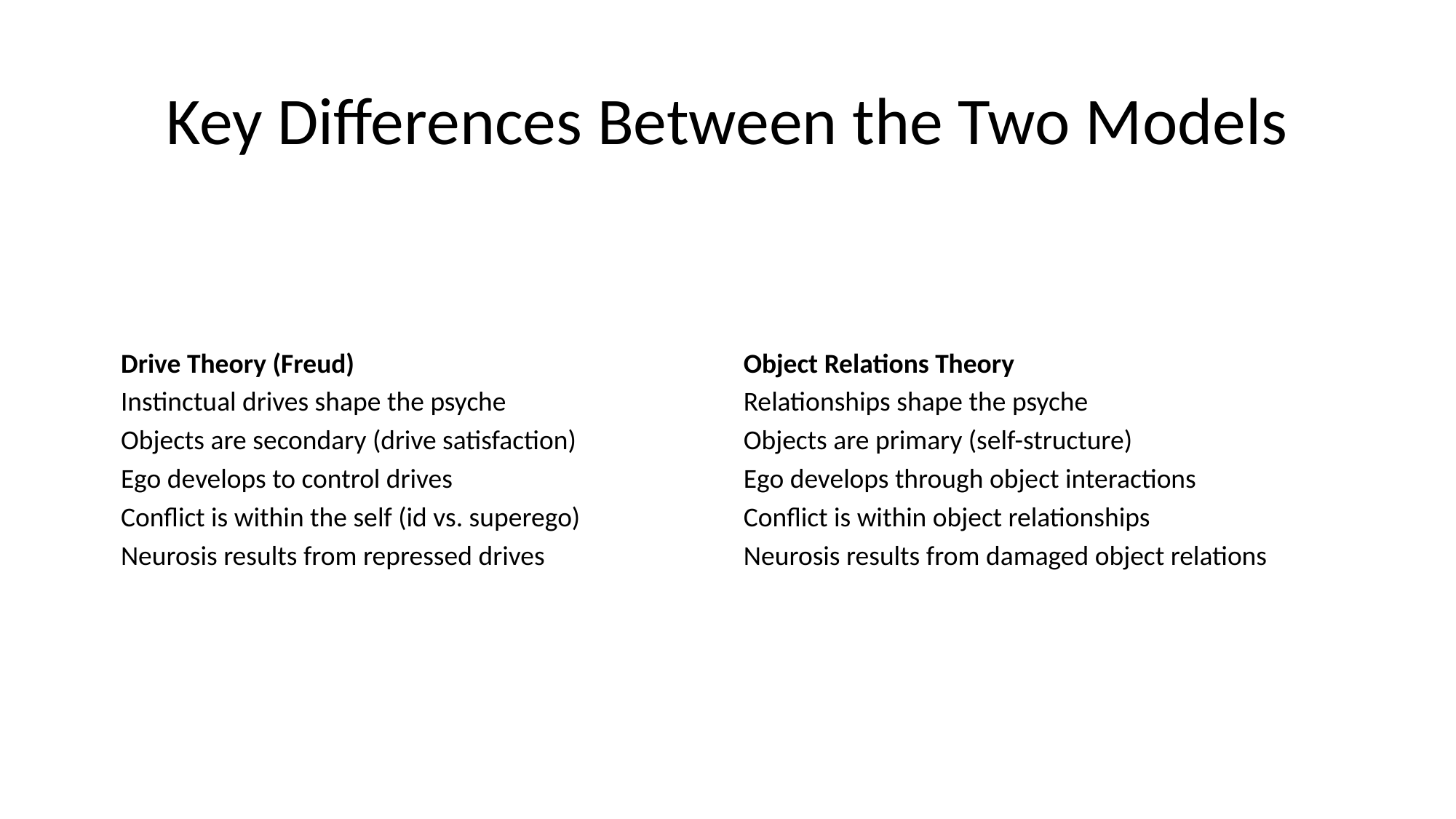

# Key Differences Between the Two Models
| Drive Theory (Freud) | Object Relations Theory |
| --- | --- |
| Instinctual drives shape the psyche | Relationships shape the psyche |
| Objects are secondary (drive satisfaction) | Objects are primary (self-structure) |
| Ego develops to control drives | Ego develops through object interactions |
| Conflict is within the self (id vs. superego) | Conflict is within object relationships |
| Neurosis results from repressed drives | Neurosis results from damaged object relations |